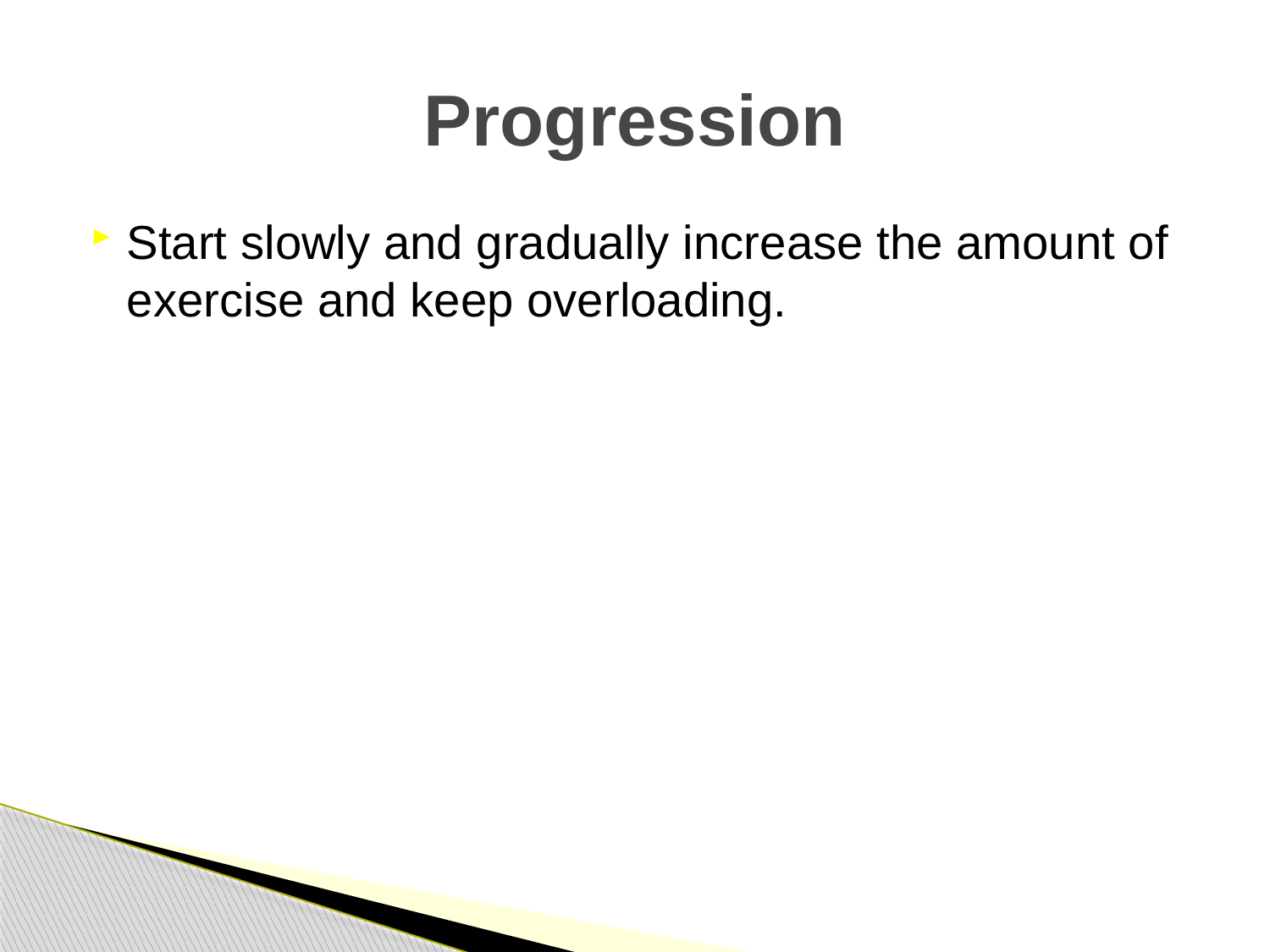

# Progression
Start slowly and gradually increase the amount of exercise and keep overloading.